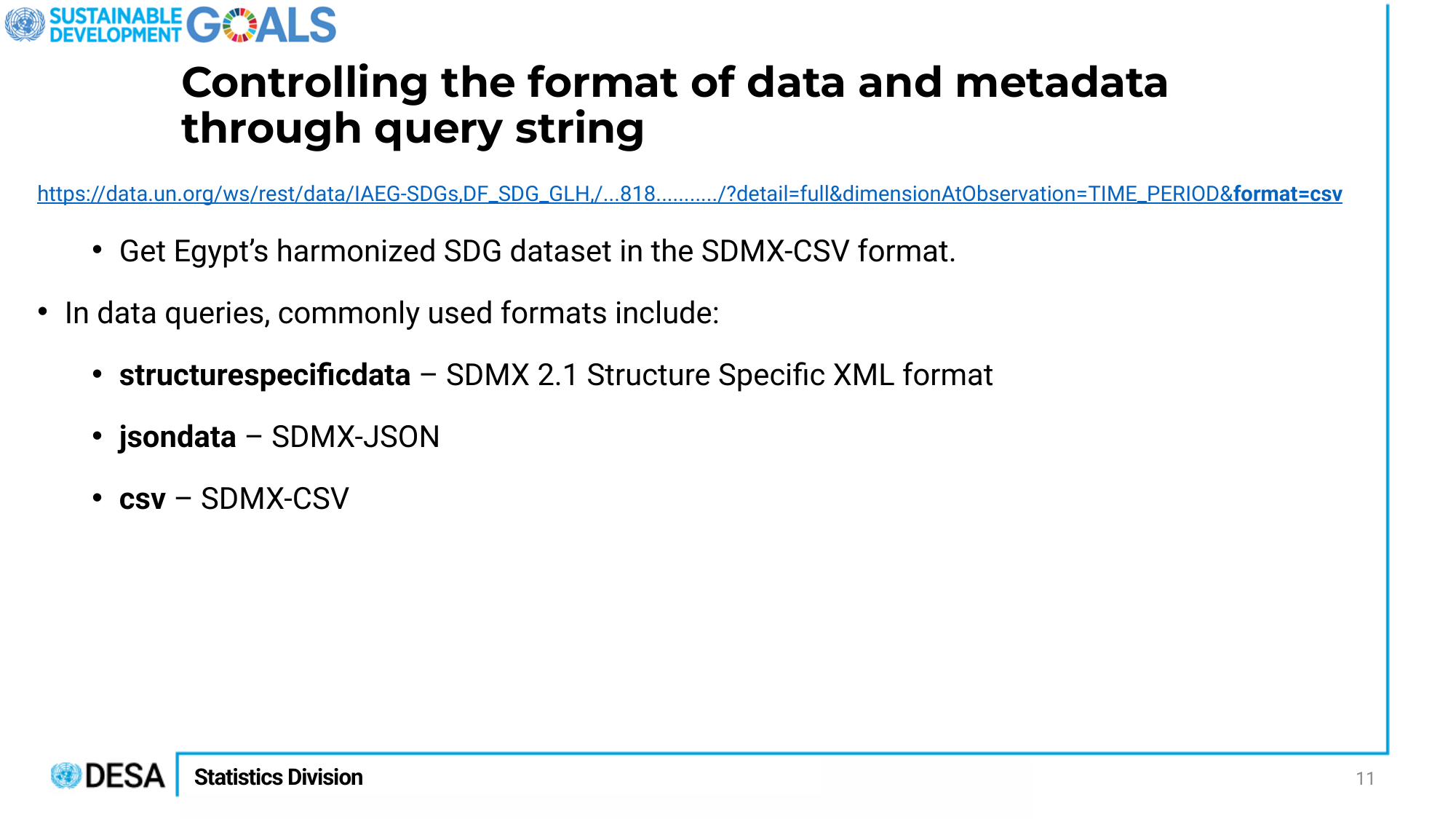

# Controlling the format of data and metadata through query string
https://data.un.org/ws/rest/data/IAEG-SDGs,DF_SDG_GLH,/...818.........../?detail=full&dimensionAtObservation=TIME_PERIOD&format=csv
Get Egypt’s harmonized SDG dataset in the SDMX-CSV format.
In data queries, commonly used formats include:
structurespecificdata – SDMX 2.1 Structure Specific XML format
jsondata – SDMX-JSON
csv – SDMX-CSV

11